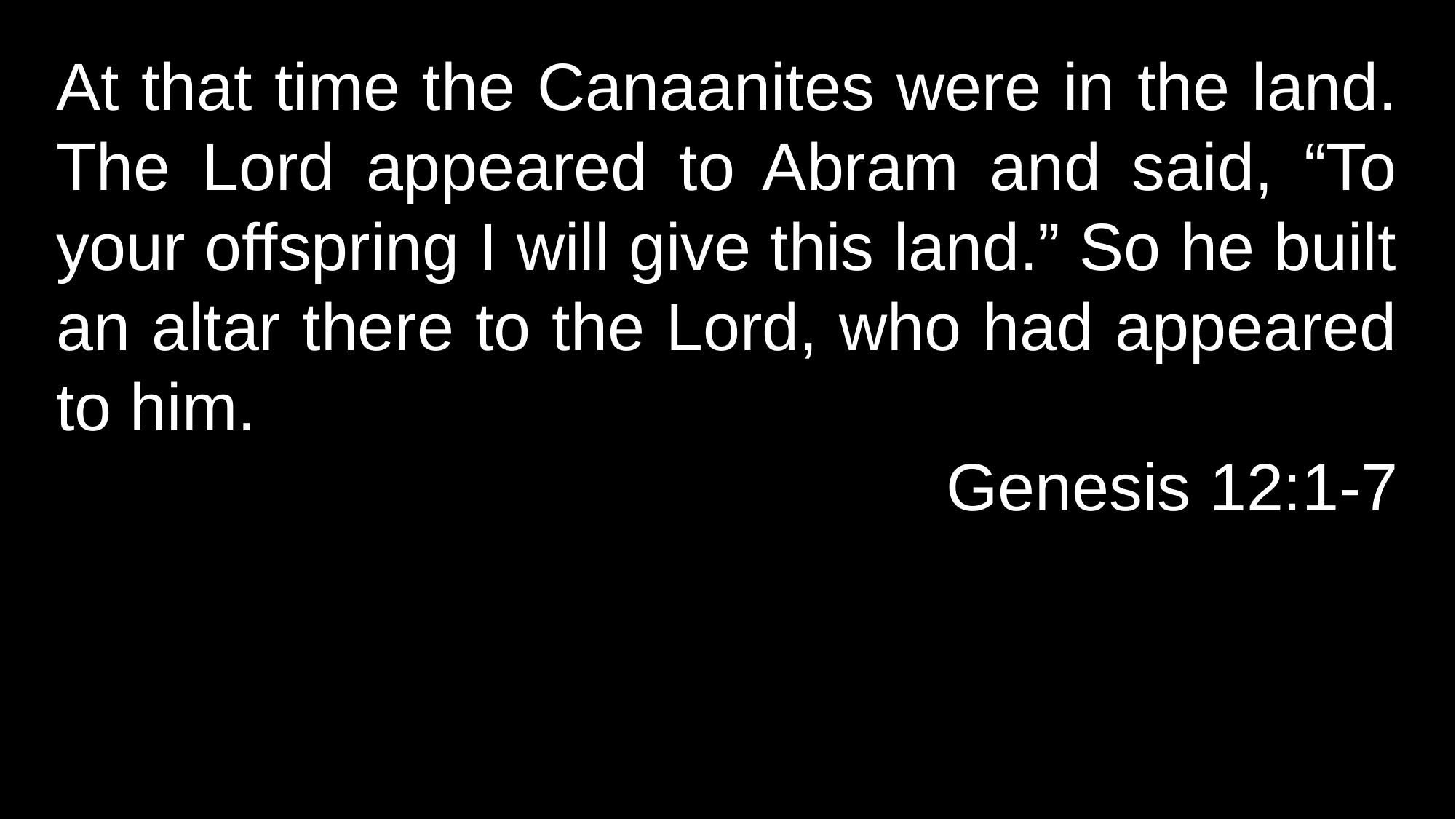

At that time the Canaanites were in the land. The Lord appeared to Abram and said, “To your offspring I will give this land.” So he built an altar there to the Lord, who had appeared to him.
Genesis 12:1-7